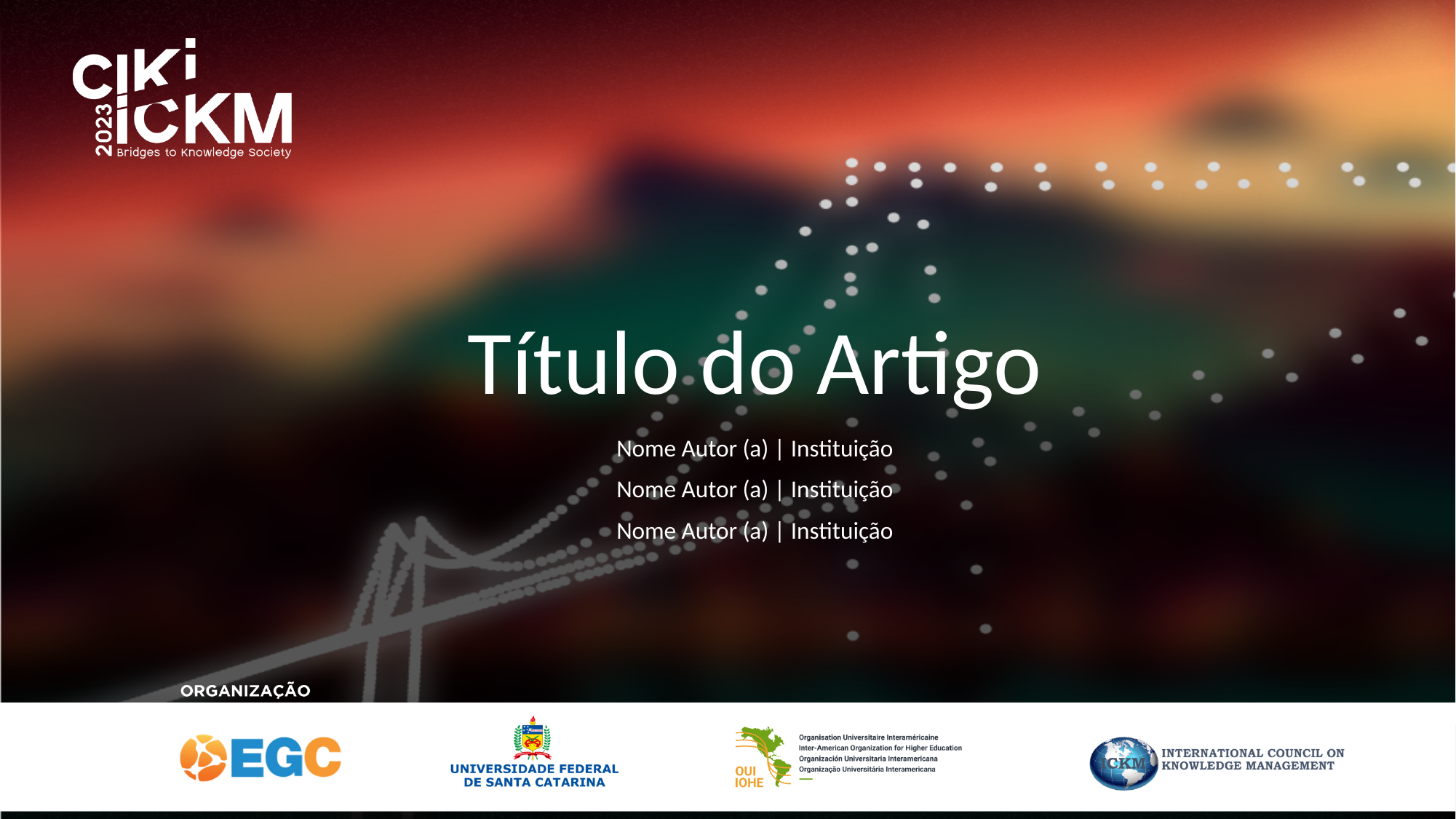

# Título do Artigo
Nome Autor (a) | Instituição
Nome Autor (a) | Instituição
Nome Autor (a) | Instituição